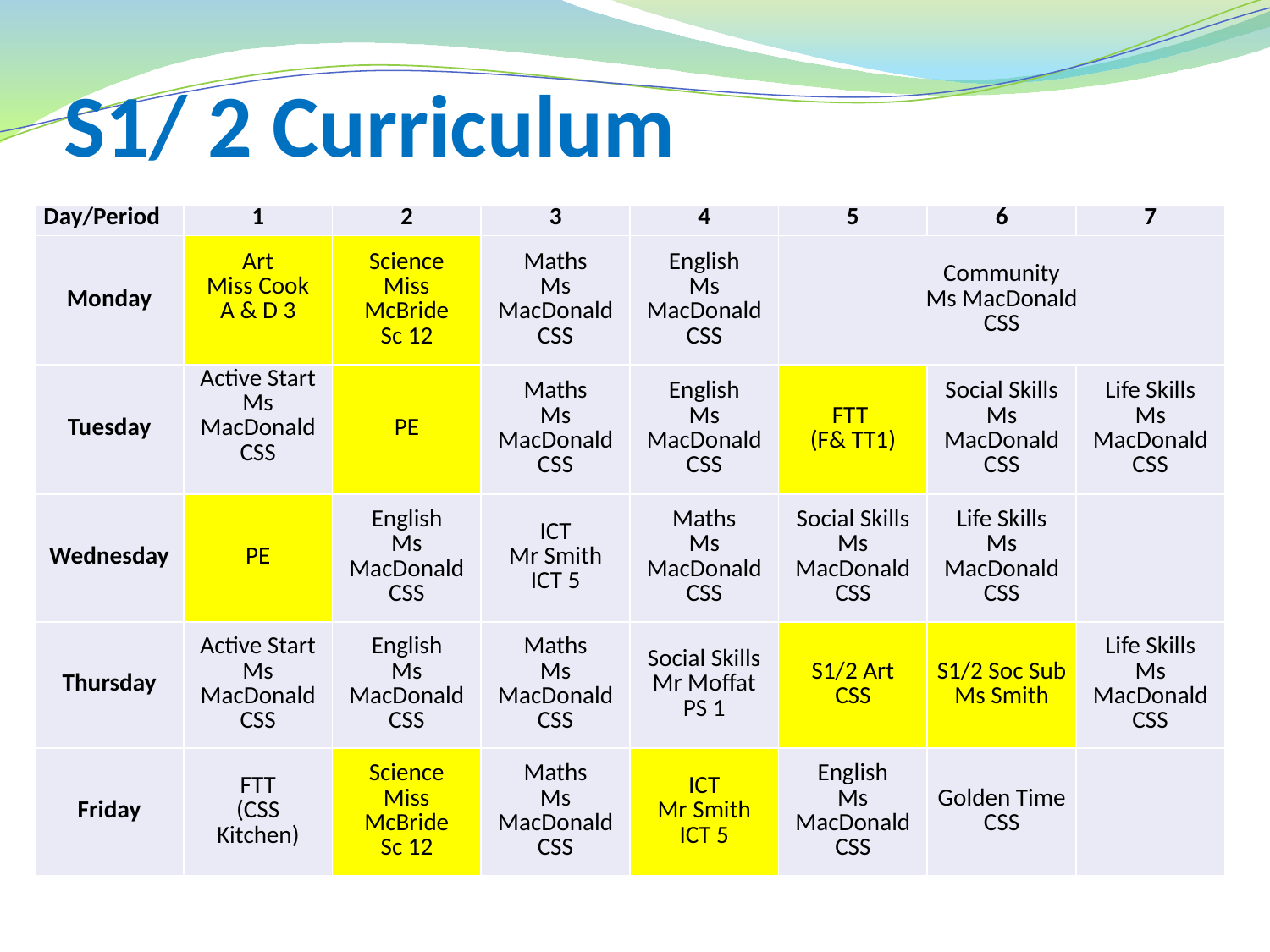

# S1/ 2 Curriculum
| Day/Period | 1 | 2 | 3 | 4 | 5 | 6 | 7 |
| --- | --- | --- | --- | --- | --- | --- | --- |
| Monday | Art Miss Cook A & D 3 | Science Miss McBride Sc 12 | Maths Ms MacDonald CSS | English Ms MacDonald CSS | Community Ms MacDonald CSS |  |  |
| Tuesday | Active Start Ms MacDonald CSS | PE | Maths Ms MacDonald CSS | English Ms MacDonald CSS | FTT (F& TT1) | Social Skills Ms MacDonald CSS | Life Skills Ms MacDonald CSS |
| Wednesday | PE | English Ms MacDonald CSS | ICT Mr Smith ICT 5 | Maths Ms MacDonald CSS | Social Skills Ms MacDonald CSS | Life Skills Ms MacDonald CSS |  |
| Thursday | Active Start Ms MacDonald CSS | English Ms MacDonald CSS | Maths Ms MacDonald CSS | Social Skills Mr Moffat PS 1 | S1/2 Art CSS | S1/2 Soc Sub Ms Smith | Life Skills Ms MacDonald CSS |
| Friday | FTT (CSS Kitchen) | Science Miss McBride Sc 12 | Maths Ms MacDonald CSS | ICT Mr Smith ICT 5 | English Ms MacDonald CSS | Golden Time CSS |  |